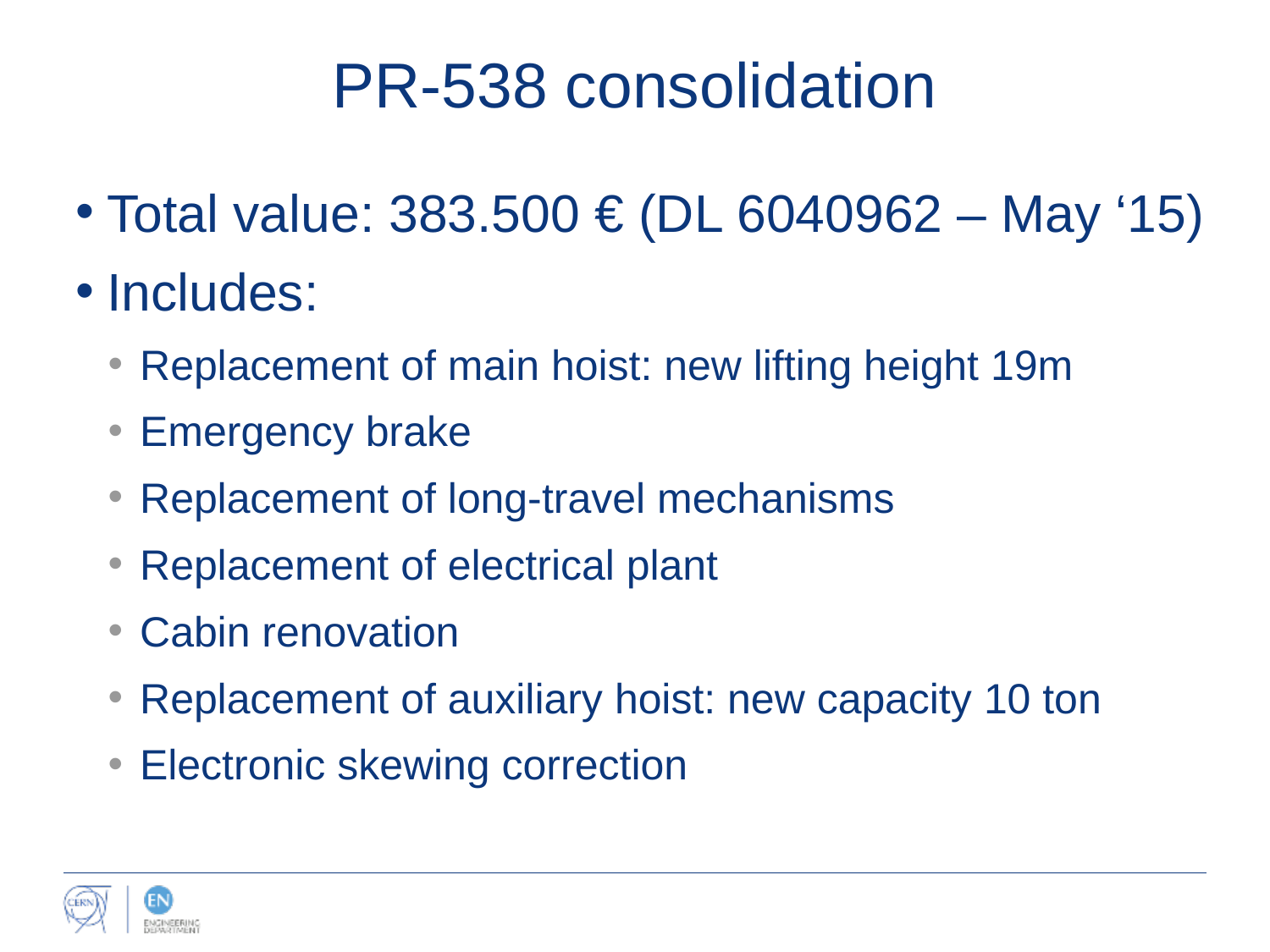

# PR-538 consolidation
Total value: 383.500 € (DL 6040962 – May ‘15)
Includes:
Replacement of main hoist: new lifting height 19m
Emergency brake
Replacement of long-travel mechanisms
Replacement of electrical plant
Cabin renovation
Replacement of auxiliary hoist: new capacity 10 ton
Electronic skewing correction